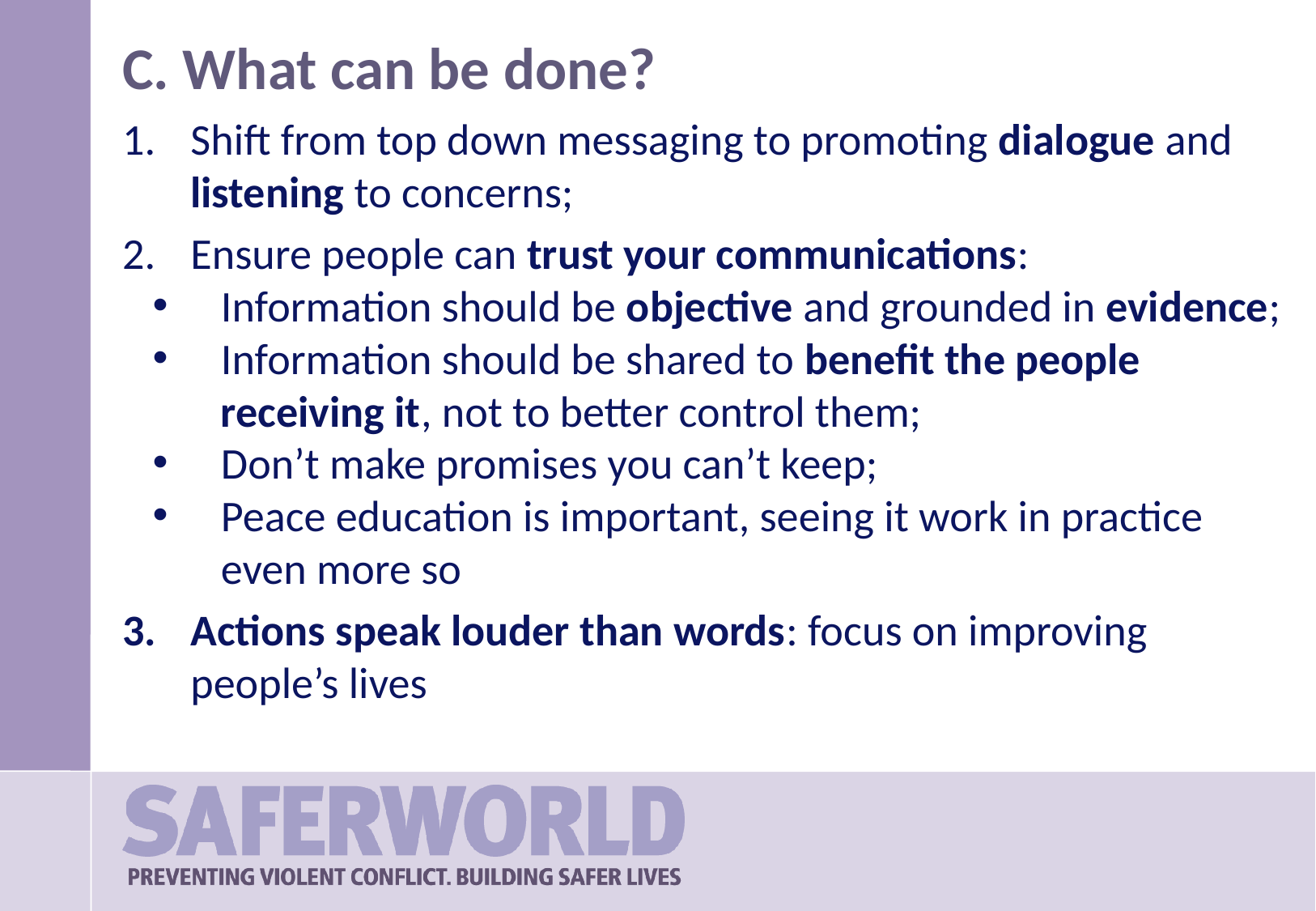

# C. What can be done?
Shift from top down messaging to promoting dialogue and listening to concerns;
Ensure people can trust your communications:
Information should be objective and grounded in evidence;
Information should be shared to benefit the people receiving it, not to better control them;
Don’t make promises you can’t keep;
Peace education is important, seeing it work in practice even more so
Actions speak louder than words: focus on improving people’s lives